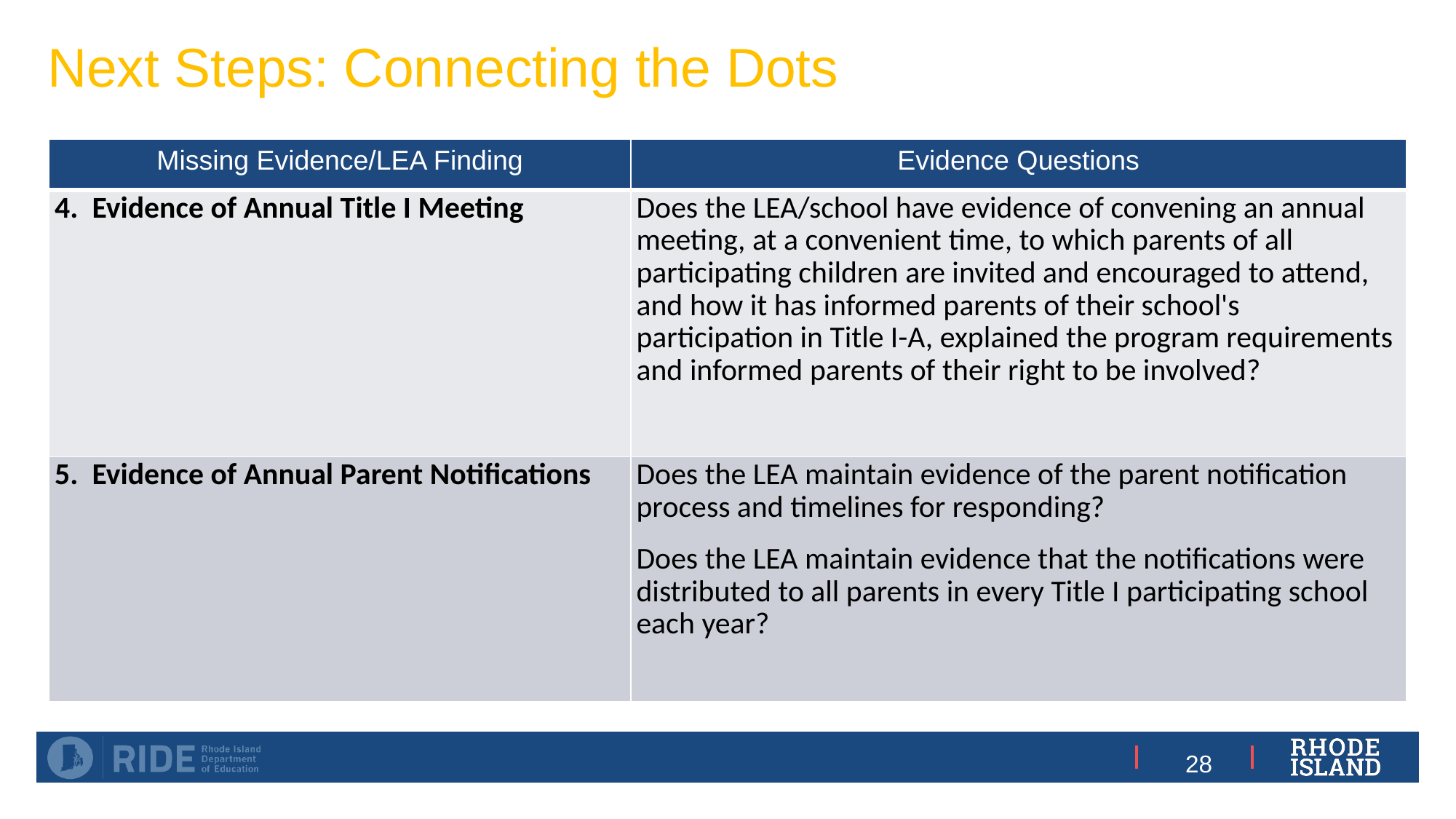

# Next Steps: Connecting the Dots

| Missing Evidence/LEA Finding | Evidence Questions |
| --- | --- |
| 4. Evidence of Annual Title I Meeting | Does the LEA/school have evidence of convening an annual meeting, at a convenient time, to which parents of all participating children are invited and encouraged to attend, and how it has informed parents of their school's participation in Title I-A, explained the program requirements and informed parents of their right to be involved? |
| 5. Evidence of Annual Parent Notifications | Does the LEA maintain evidence of the parent notification process and timelines for responding? Does the LEA maintain evidence that the notifications were distributed to all parents in every Title I participating school each year? |
Add list of monitorings findings
Insert key question
Samples of documentation
28